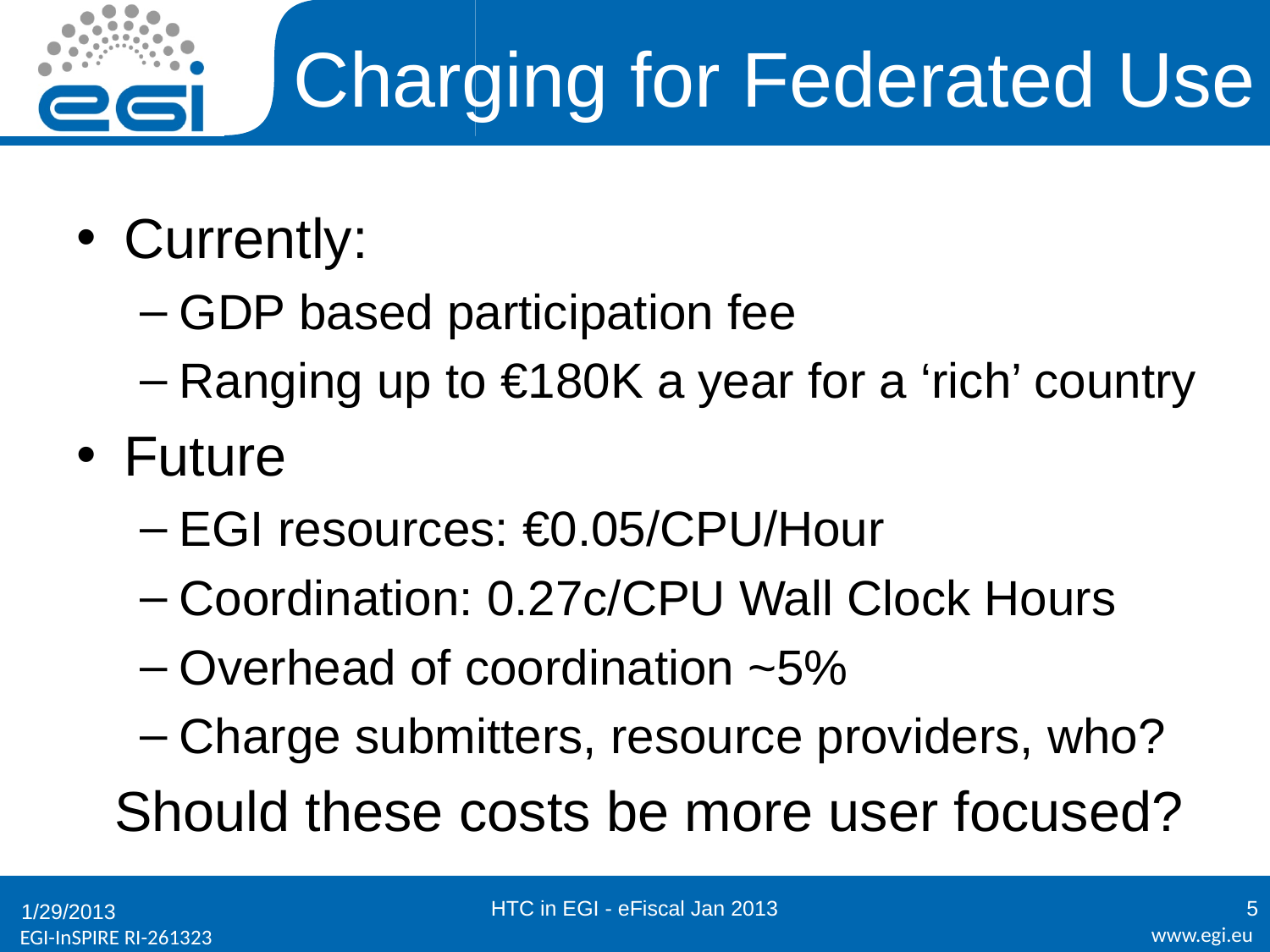

# Charging for Federated Use
Currently:
GDP based participation fee
Ranging up to €180K a year for a ‘rich’ country
Future
EGI resources: €0.05/CPU/Hour
Coordination: 0.27c/CPU Wall Clock Hours
Overhead of coordination ~5%
Charge submitters, resource providers, who?
Should these costs be more user focused?
HTC in EGI - eFiscal Jan 2013
5
1/29/2013